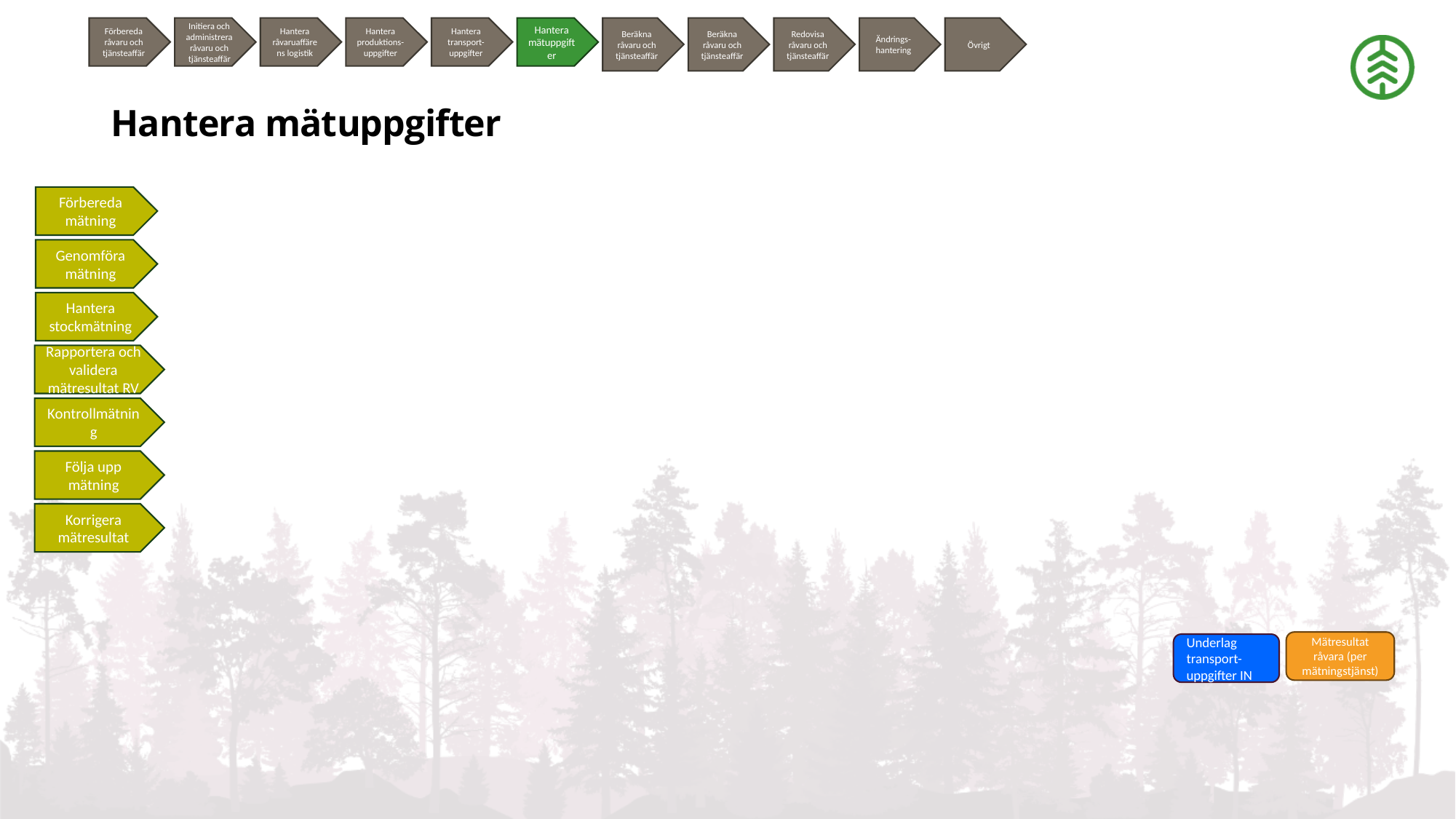

Förbereda råvaru och tjänsteaffär
Initiera och administrera råvaru och tjänsteaffär
Hantera råvaruaffärens logistik
Hantera produktions-uppgifter
Hantera transport-uppgifter
Hantera mätuppgifter
Beräkna råvaru och tjänsteaffär
Beräkna råvaru och tjänsteaffär
Redovisa råvaru och tjänsteaffär
Ändrings-hantering
Övrigt
# Hantera mätuppgifter
Förbereda mätning
Genomföra mätning
Hantera stockmätning
Rapportera och validera mätresultat RV
Kontrollmätning
Följa upp mätning
Korrigera mätresultat
Mätresultat råvara (per mätningstjänst)
Underlag transport-uppgifter IN